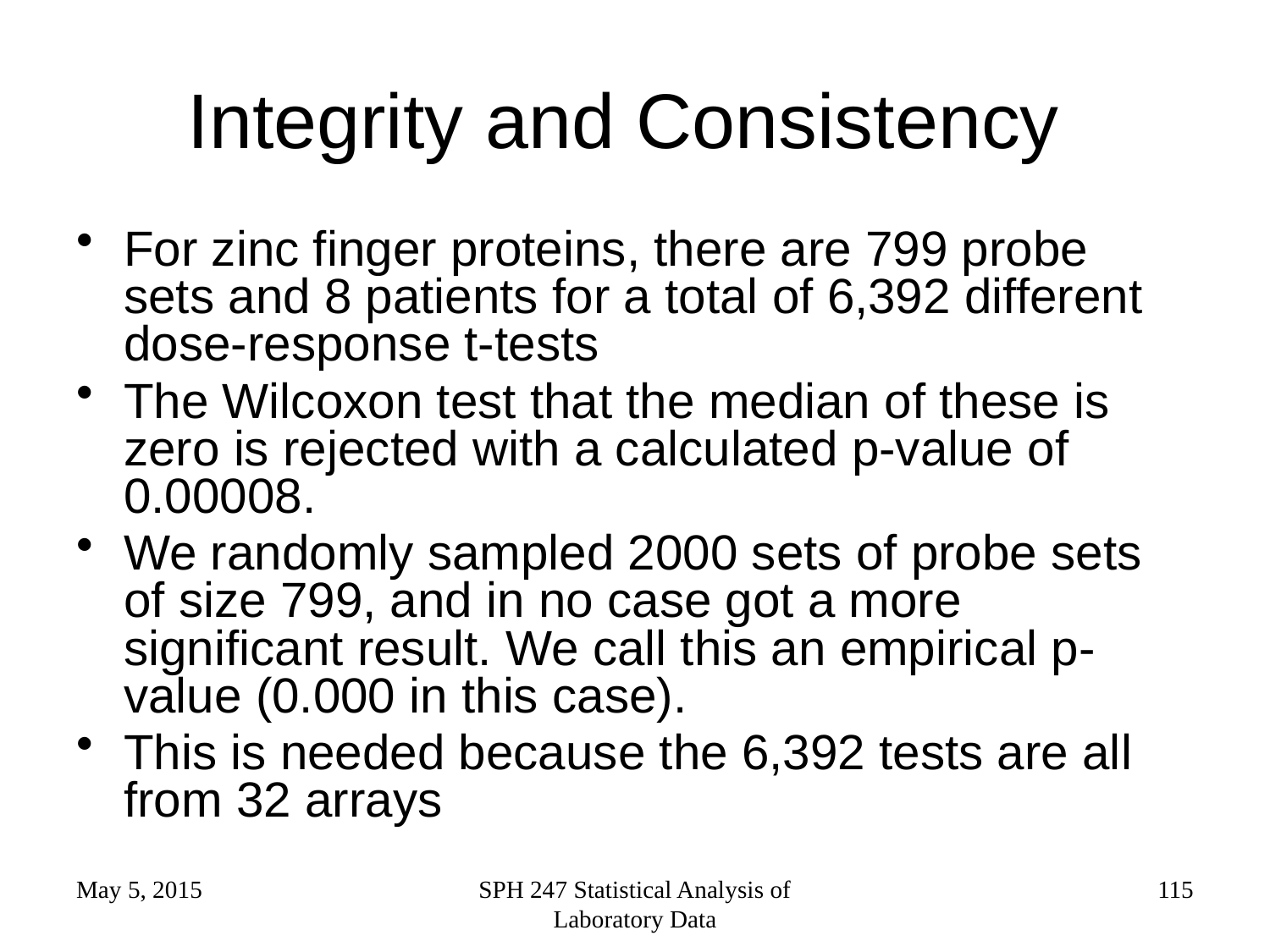

# Integrity and Consistency
For zinc finger proteins, there are 799 probe sets and 8 patients for a total of 6,392 different dose-response t-tests
The Wilcoxon test that the median of these is zero is rejected with a calculated p-value of 0.00008.
We randomly sampled 2000 sets of probe sets of size 799, and in no case got a more significant result. We call this an empirical p-value (0.000 in this case).
This is needed because the 6,392 tests are all from 32 arrays
May 5, 2015
SPH 247 Statistical Analysis of Laboratory Data
115